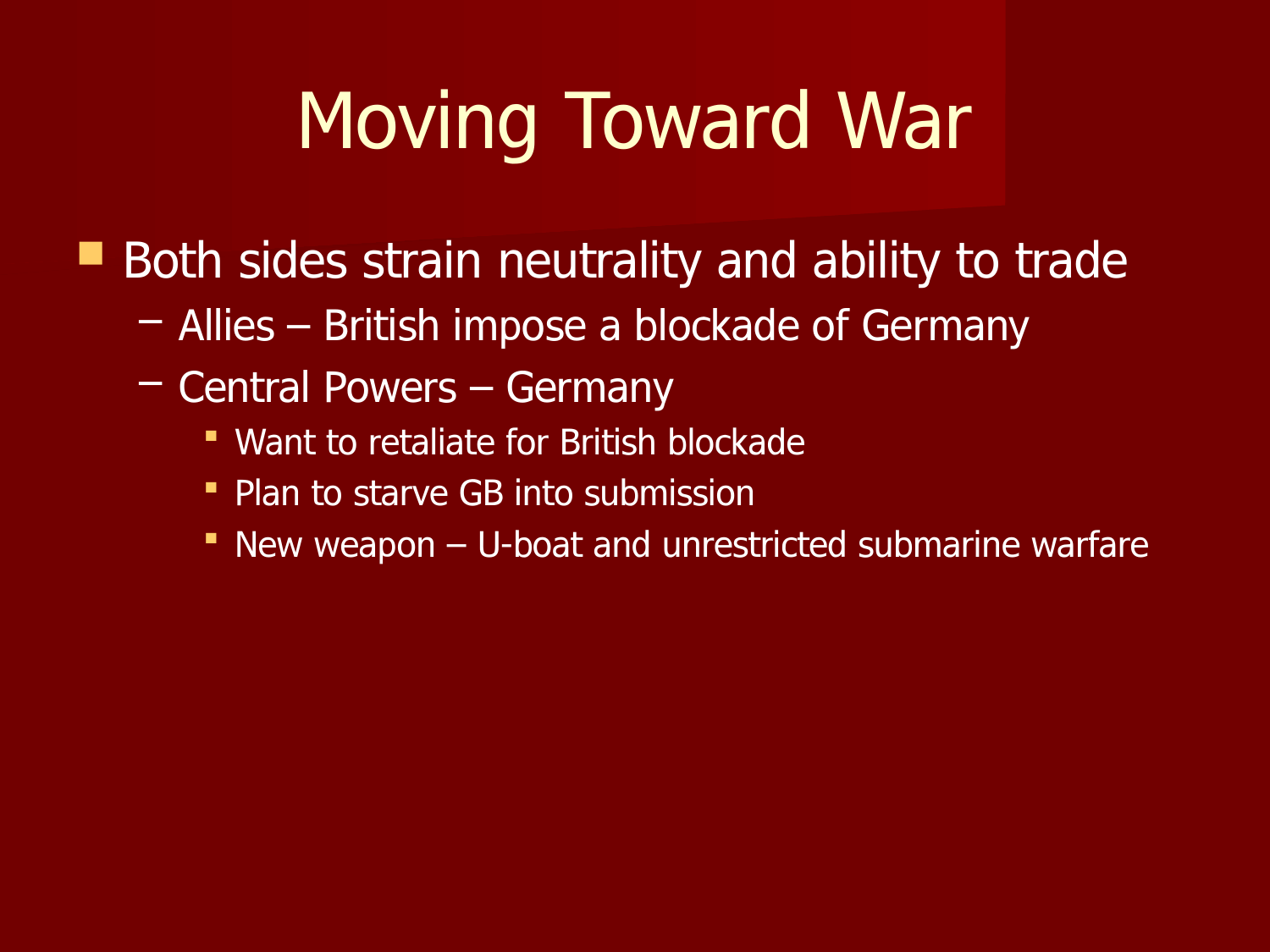

Moving Toward War
Both sides strain neutrality and ability to trade
Allies – British impose a blockade of Germany
Central Powers – Germany
Want to retaliate for British blockade
Plan to starve GB into submission
New weapon – U-boat and unrestricted submarine warfare